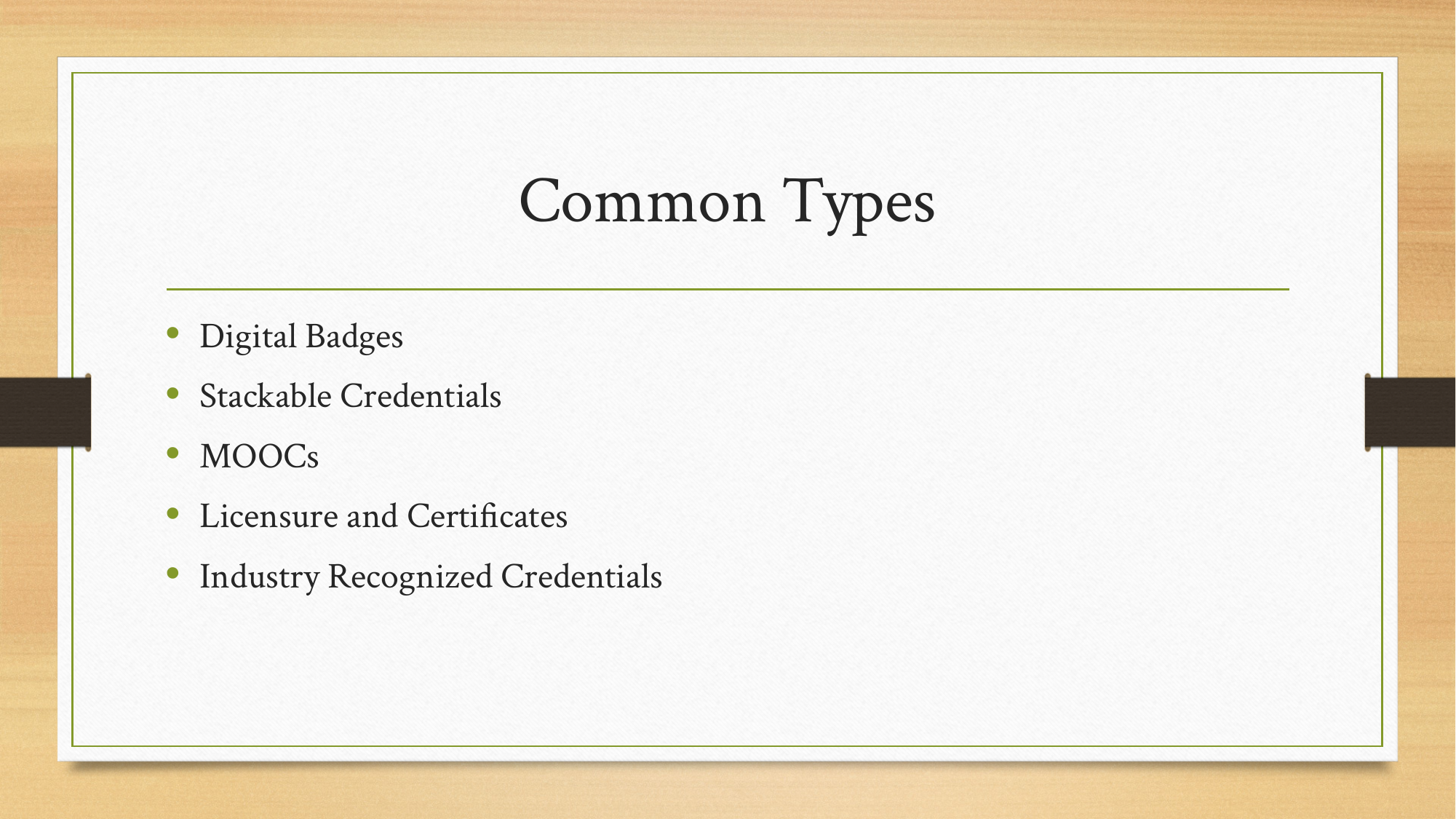

# Common Types
Digital Badges
Stackable Credentials
MOOCs
Licensure and Certificates
Industry Recognized Credentials